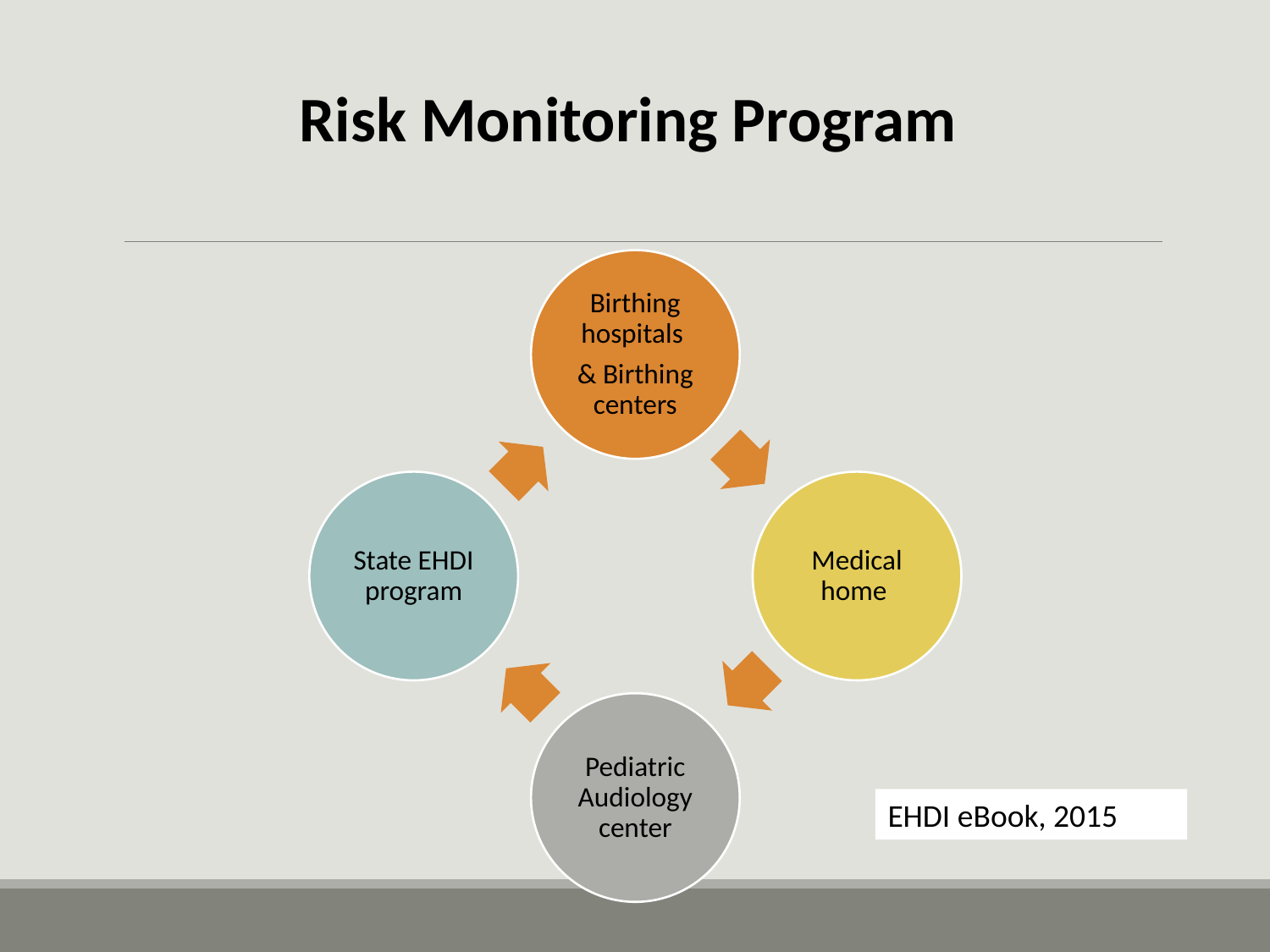

Risk Monitoring Program
Birthing hospitals
& Birthing centers

Medical home

Pediatric Audiology center

State EHDI program

EHDI eBook, 2015